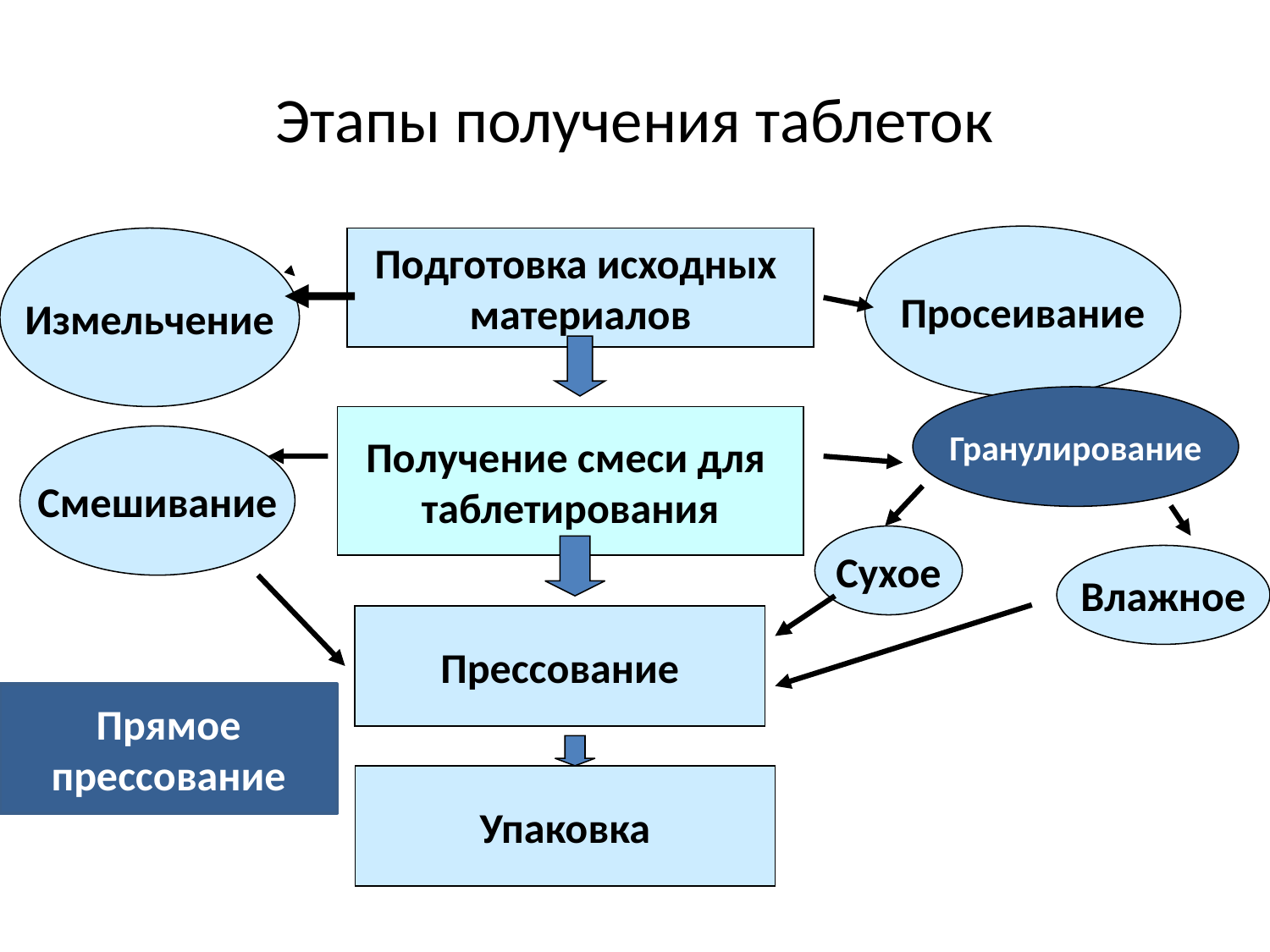

# Этапы получения таблеток
Просеивание
Измельчение
Подготовка исходных
материалов

Прямое
прессование

Гранулирование

Получение смеси для
таблетирования
Смешивание

Сухое

Влажное

Прессование
Прямое прессование

Упаковка